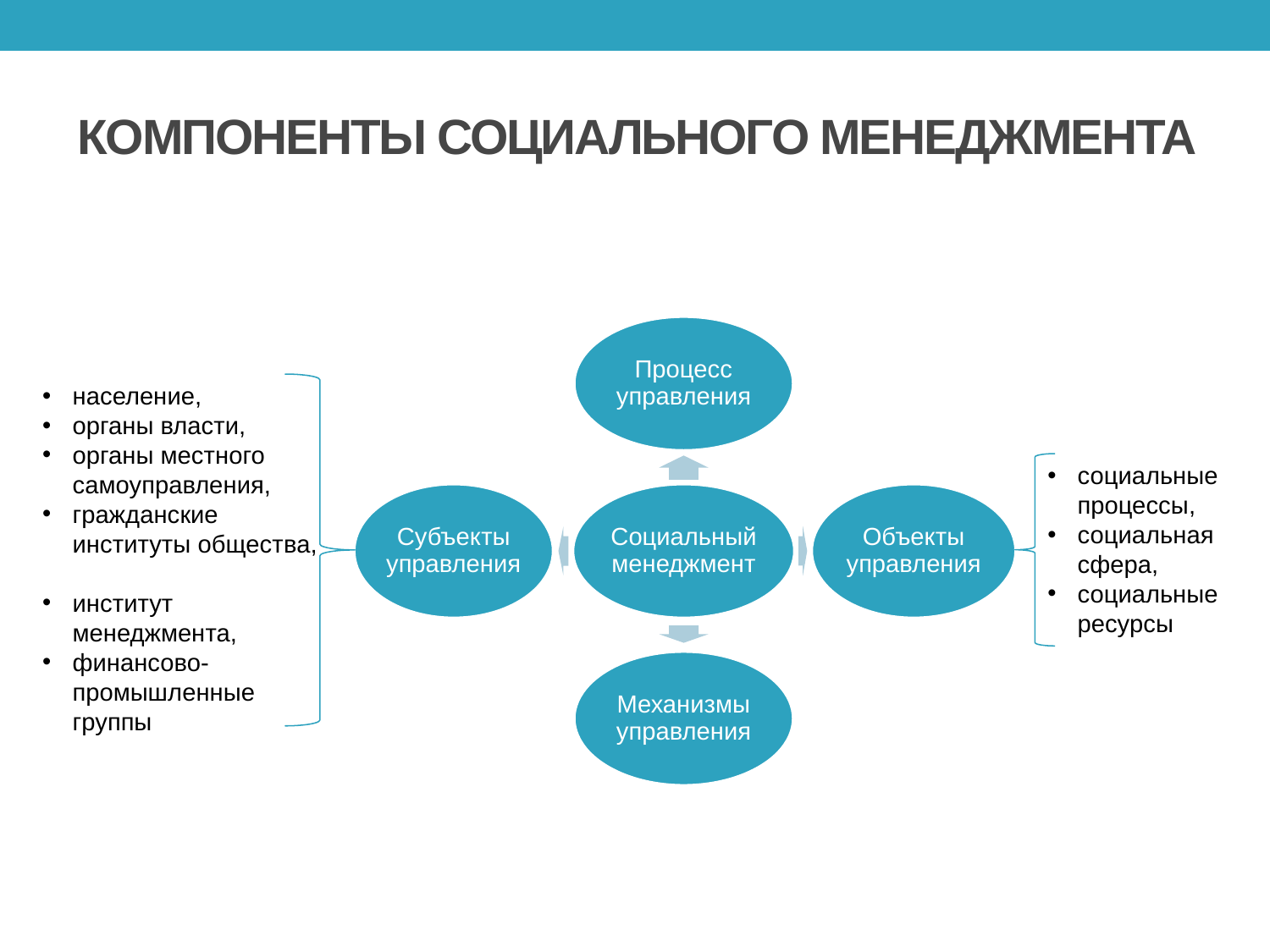

# КОМПОНЕНТЫ СОЦИАЛЬНОГО МЕНЕДЖМЕНТА
Социальный менеджмент

Процесс управления

Объекты управления

Механизмы управления

Субъекты управления

население,
органы власти,
органы местного самоуправле­ния,
гражданские институты общест­ва,
институт менеджмента,
финансово-промышленные группы

социальные процессы,
соци­альная сфера,
социальные ресурсы